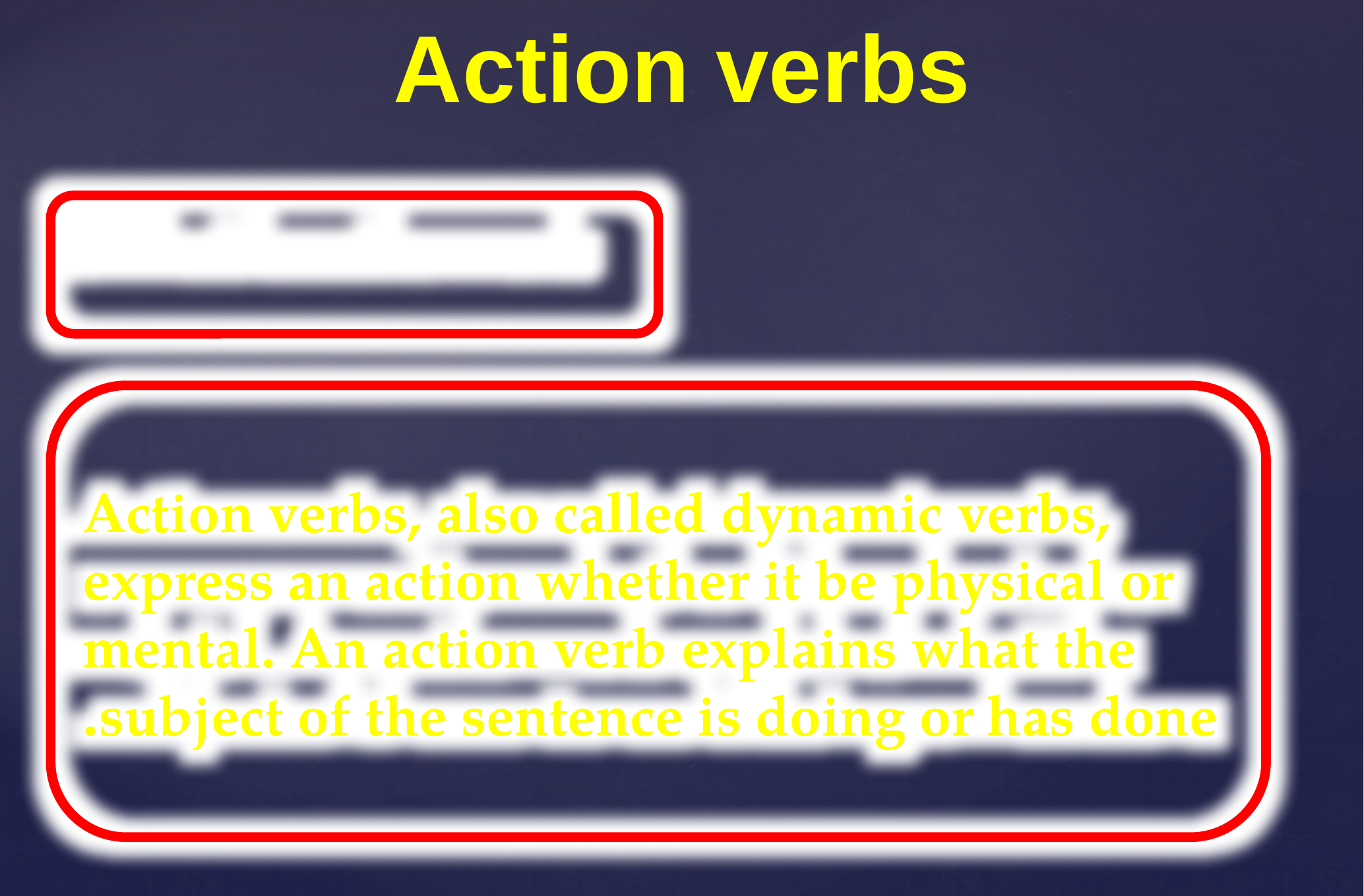

# Action verbs
What is action verb?

Action verbs, also called dynamic verbs, express an action whether it be physical or mental. An action verb explains what the subject of the sentence is doing or has done.